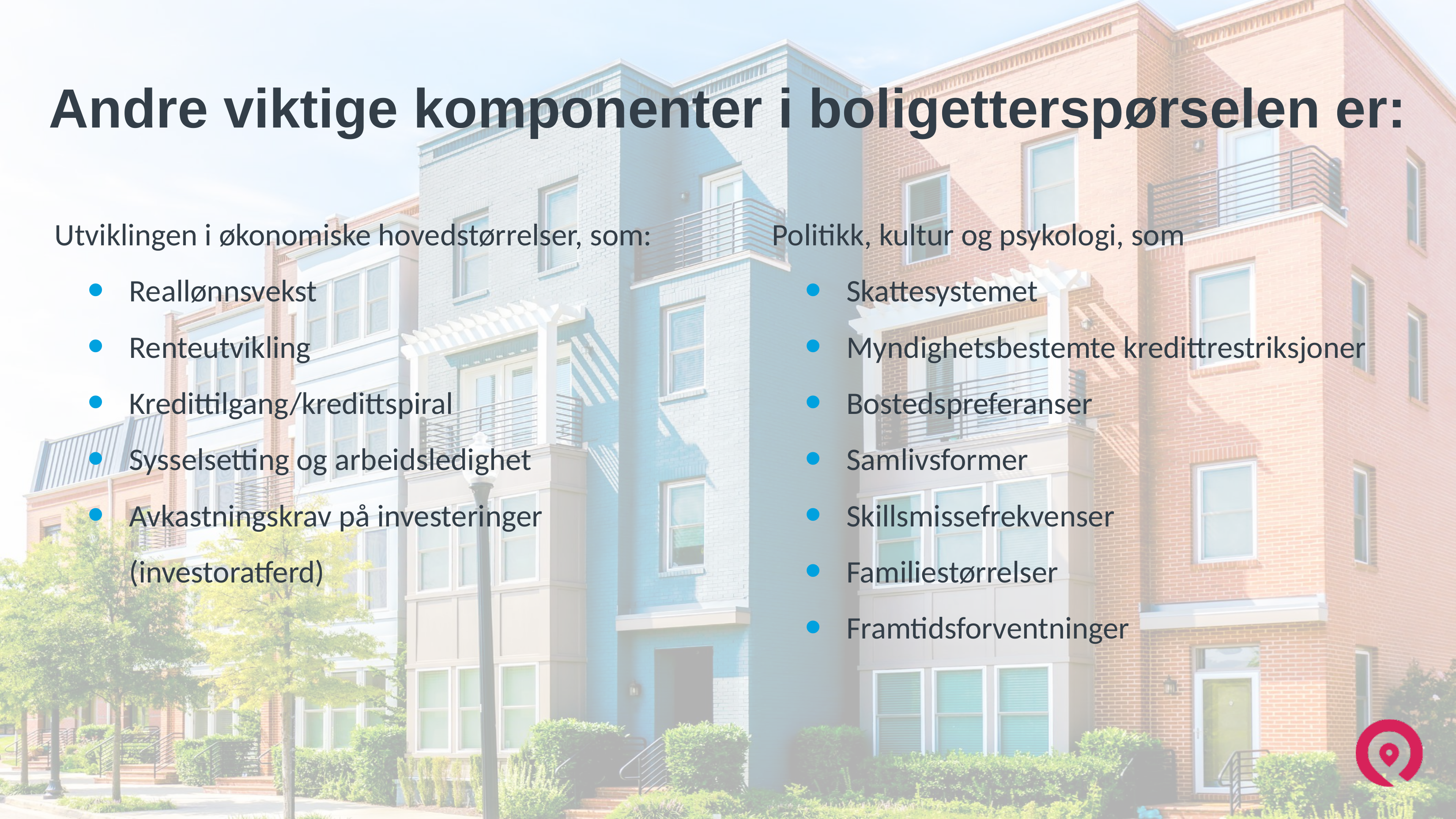

# Andre viktige komponenter i boligetterspørselen er:
Utviklingen i økonomiske hovedstørrelser, som:
Reallønnsvekst
Renteutvikling
Kredittilgang/kredittspiral
Sysselsetting og arbeidsledighet
Avkastningskrav på investeringer (investoratferd)
Politikk, kultur og psykologi, som
Skattesystemet
Myndighetsbestemte kredittrestriksjoner
Bostedspreferanser
Samlivsformer
Skillsmissefrekvenser
Familiestørrelser
Framtidsforventninger